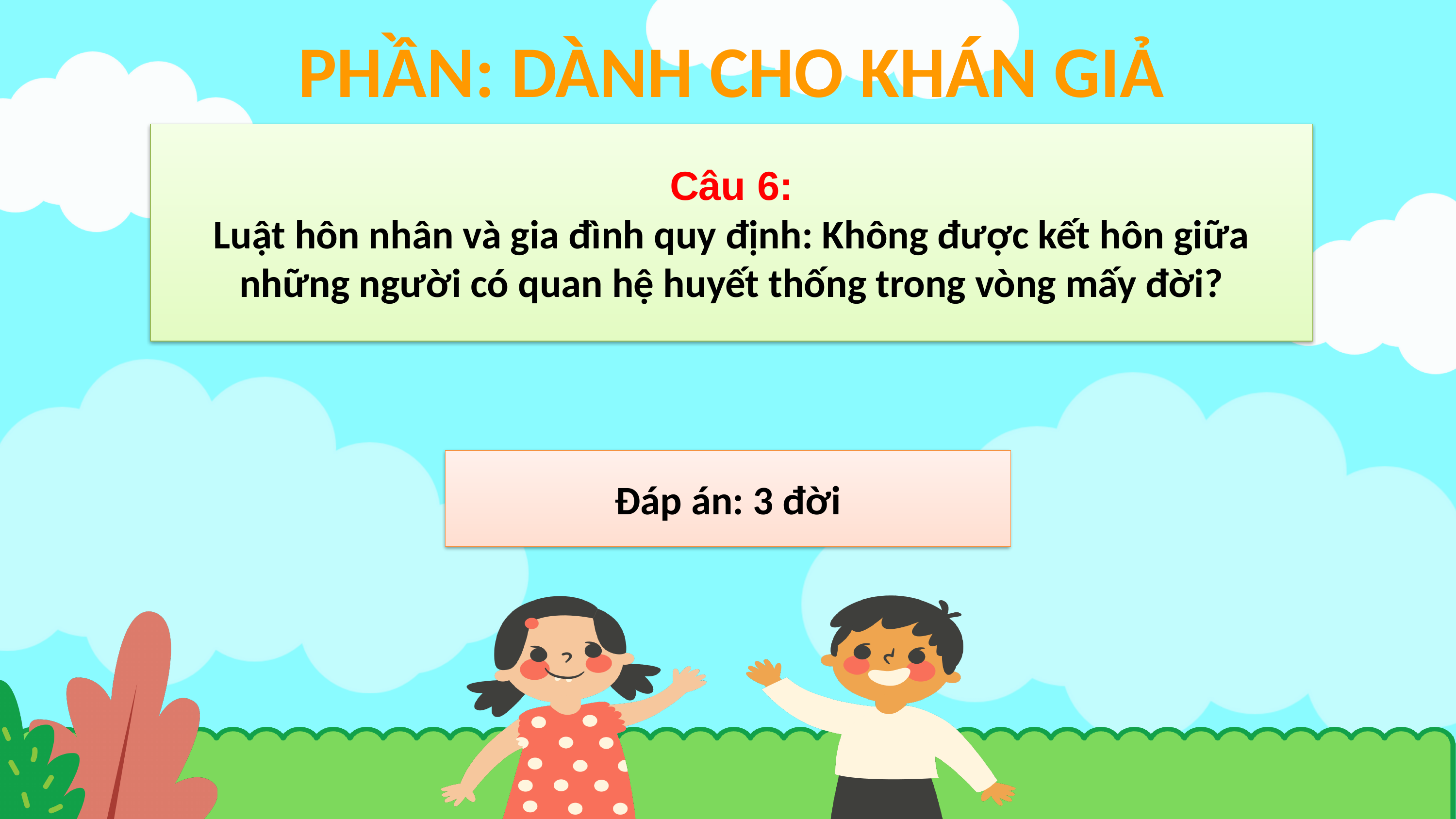

PHẦN: DÀNH CHO KHÁN GIẢ

Câu 6:
Luật hôn nhân và gia đình quy định: Không được kết hôn giữa những người có quan hệ huyết thống trong vòng mấy đời?

Đáp án: 3 đời